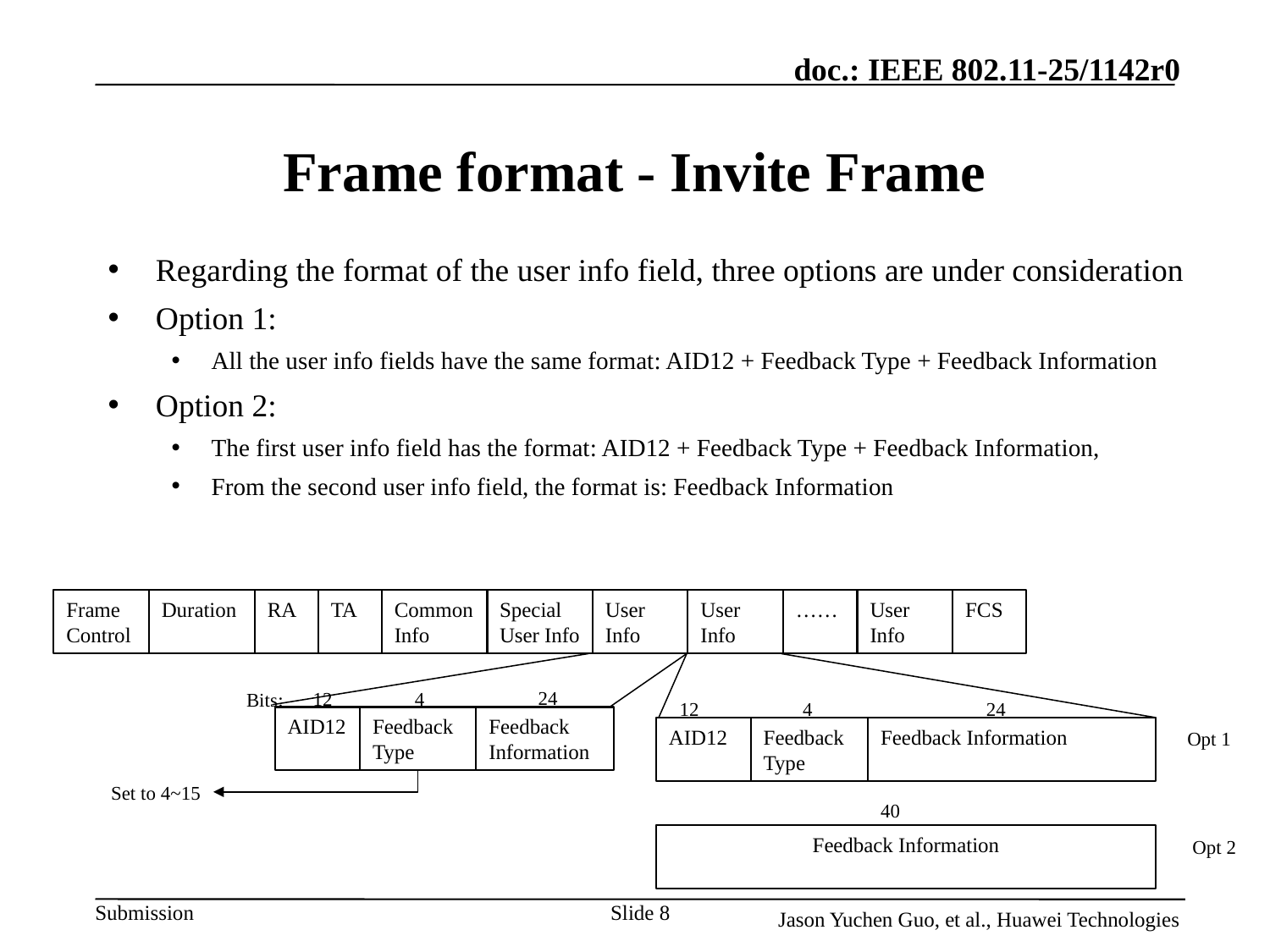

# Frame format - Invite Frame
Regarding the format of the user info field, three options are under consideration
Option 1:
All the user info fields have the same format: AID12 + Feedback Type + Feedback Information
Option 2:
The first user info field has the format: AID12 + Feedback Type + Feedback Information,
From the second user info field, the format is: Feedback Information
Frame Control
Duration
RA
TA
Common Info
Special User Info
User Info
User Info
……
User Info
FCS
24
12
4
Bits:
12
4
24
AID12
Feedback Type
Feedback Information
AID12
Feedback Type
Feedback Information
Opt 1
Set to 4~15
40
Feedback Information
Opt 2
Slide 8